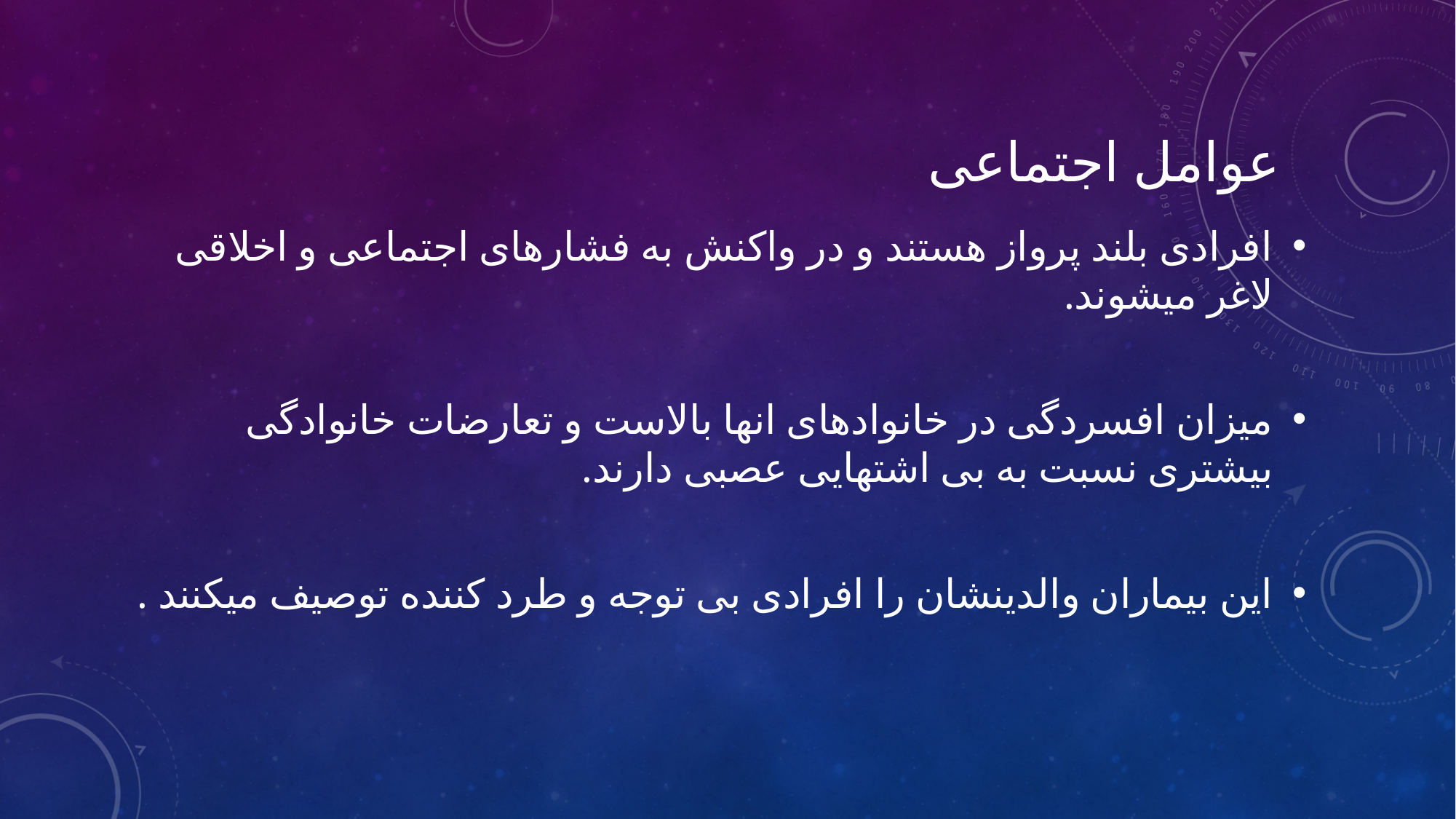

# عوامل اجتماعی
افرادی بلند پرواز هستند و در واکنش به فشارهای اجتماعی و اخلاقی لاغر میشوند.

میزان افسردگی در خانوادهای انها بالاست و تعارضات خانوادگی بیشتری نسبت به بی اشتهایی عصبی دارند.

این بیماران والدینشان را افرادی بی توجه و طرد کننده توصیف میکنند .